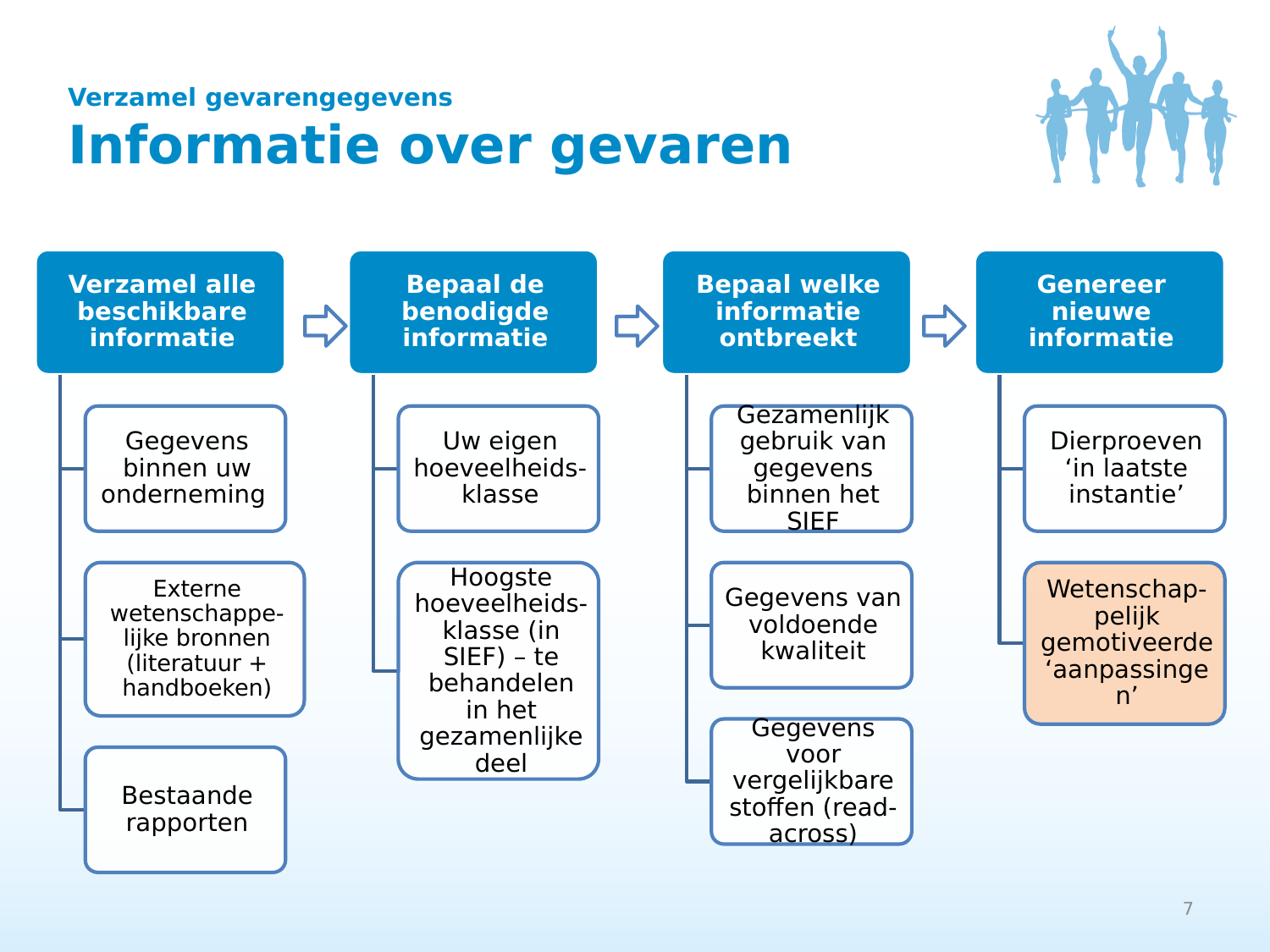

Verzamel gevarengegevens
Informatie over gevaren

Verzamel alle beschikbare informatie

Gegevens binnen uw onderneming

Externe wetenschappe-lijke bronnen (literatuur + handboeken)

Bestaande rapporten
Bepaal de benodigde informatie

Uw eigen hoeveelheids-klasse

Hoogste hoeveelheids-klasse (in SIEF) – te behandelen in het gezamenlijke deel
Bepaal welke informatie ontbreekt

Gezamenlijk gebruik van gegevens binnen het SIEF

Gegevens van voldoende kwaliteit

Gegevens voor vergelijkbare stoffen (read-across)
Genereer nieuwe informatie

Dierproeven ‘in laatste instantie’

Wetenschap-pelijk gemotiveerde ‘aanpassingen’

7